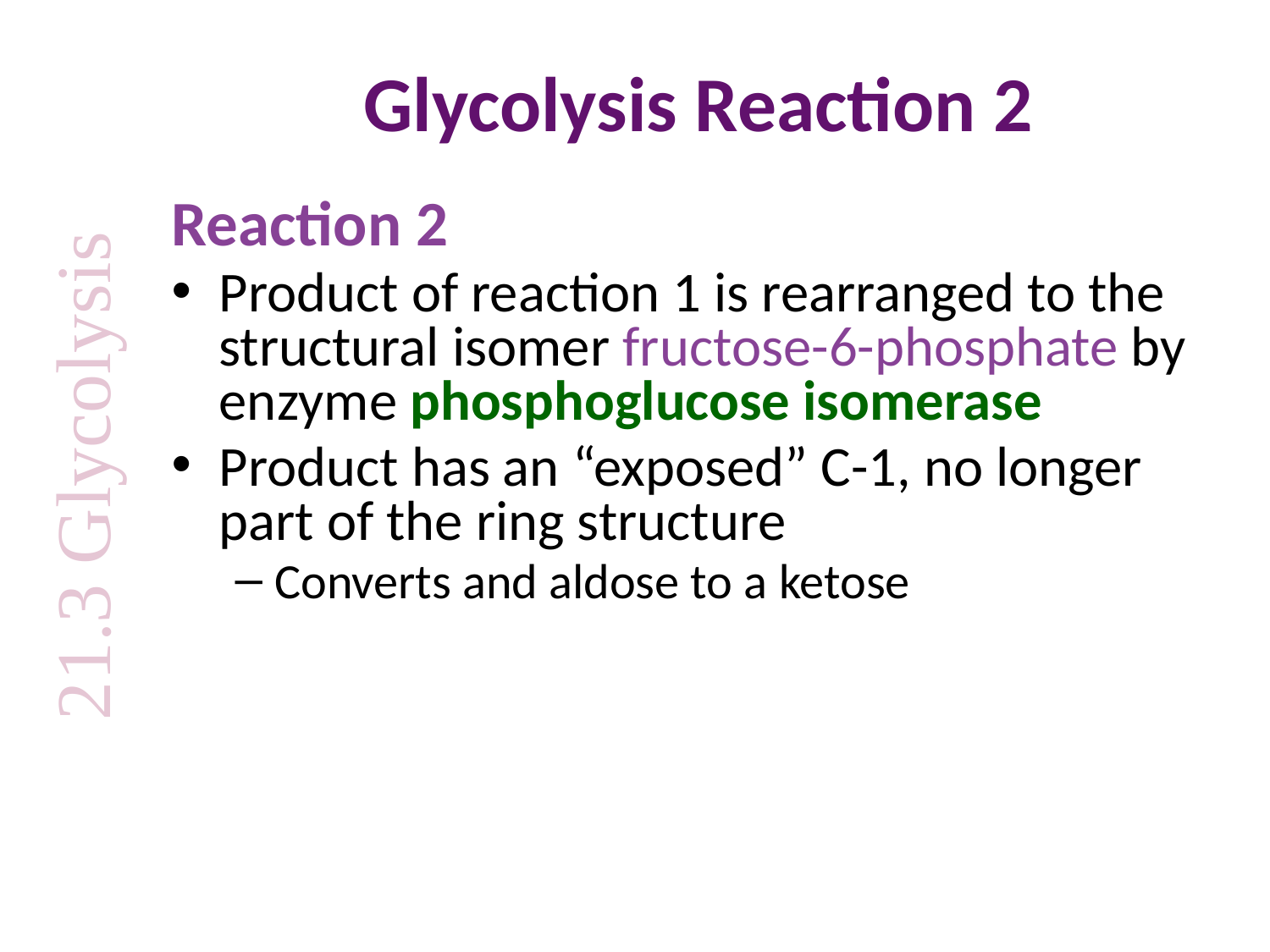

# Glycolysis Reaction 2
Reaction 2
Product of reaction 1 is rearranged to the structural isomer fructose-6-phosphate by enzyme phosphoglucose isomerase
Product has an “exposed” C-1, no longer part of the ring structure
Converts and aldose to a ketose
21.3 Glycolysis